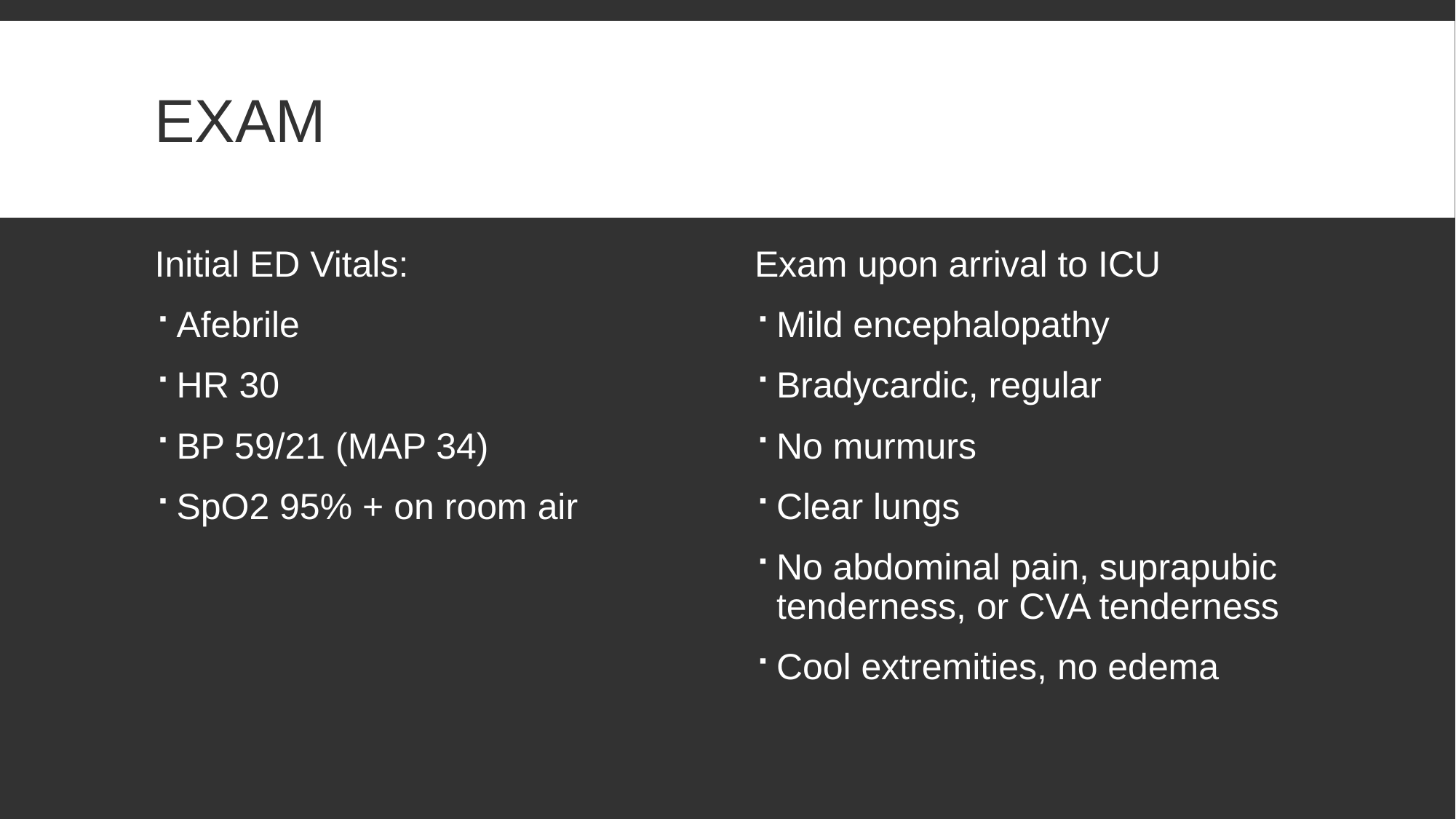

# Exam
Initial ED Vitals:
Afebrile
HR 30
BP 59/21 (MAP 34)
SpO2 95% + on room air
Exam upon arrival to ICU
Mild encephalopathy
Bradycardic, regular
No murmurs
Clear lungs
No abdominal pain, suprapubic tenderness, or CVA tenderness
Cool extremities, no edema